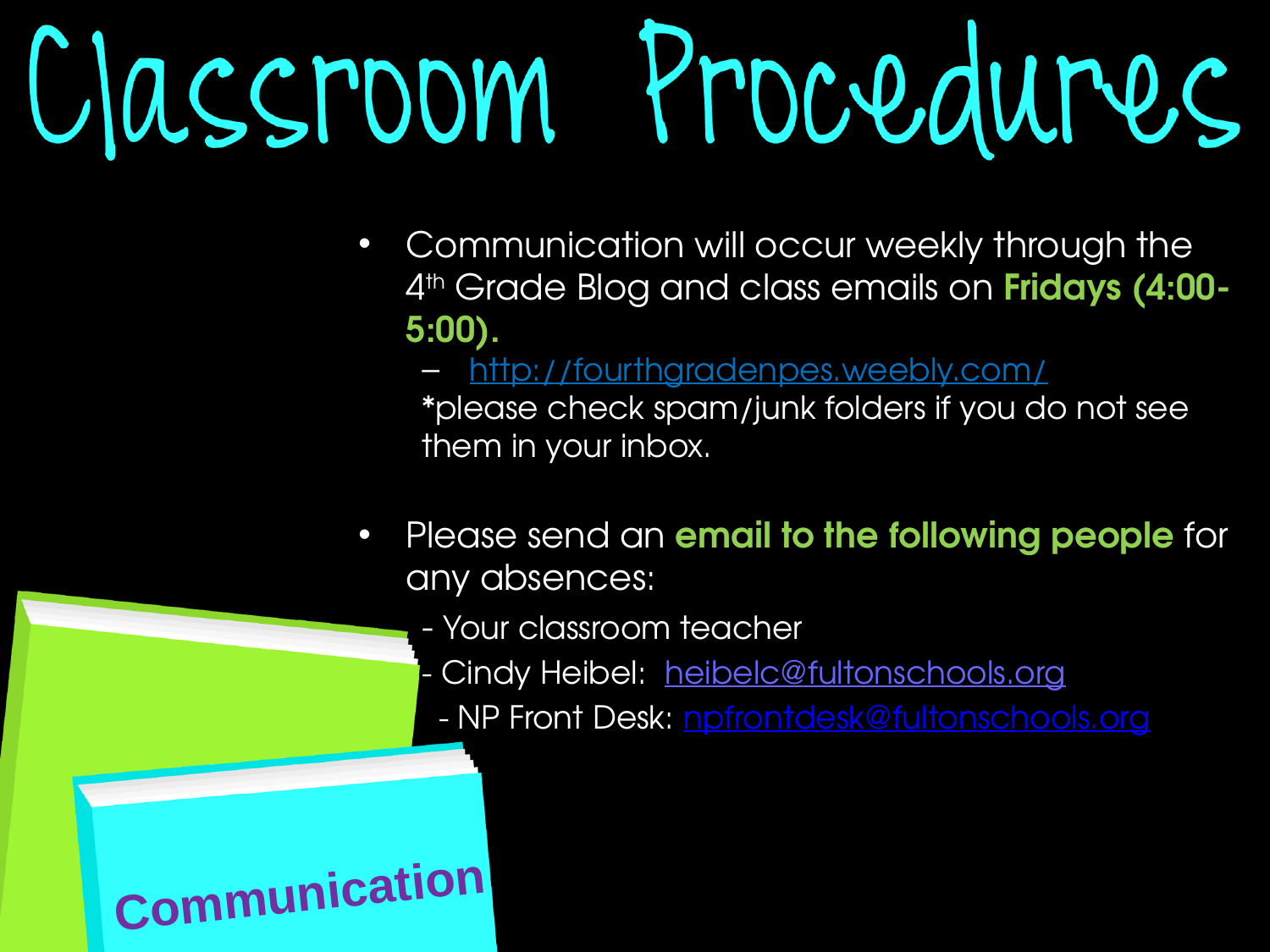

Communication will occur weekly through the 4th Grade Blog and class emails on Fridays (4:00-5:00).
http://fourthgradenpes.weebly.com/
*please check spam/junk folders if you do not see them in your inbox.

Please send an email to the following people for any absences: heibelc@fultonschools.org
- Your classroom teacher
- Cindy Heibel:  heibelc@fultonschools.org
h- NP Front Desk: npfrontdesk@fultonschools.org

Communication